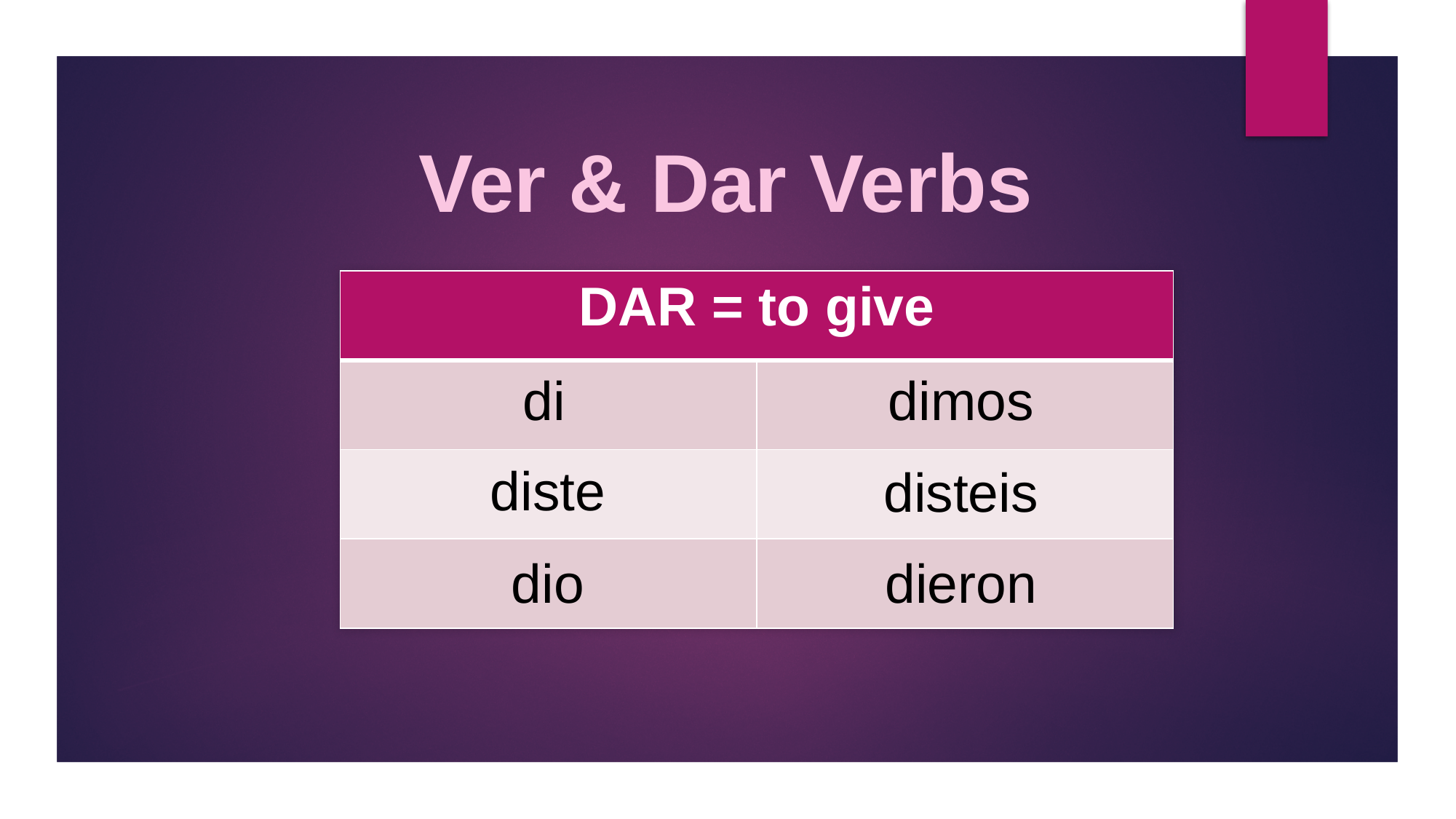

Ver & Dar Verbs
| DAR = to give |  |
| --- | --- |
|  |  |
|  |  |
|  |  |
di
dimos
diste
disteis
dio
dieron